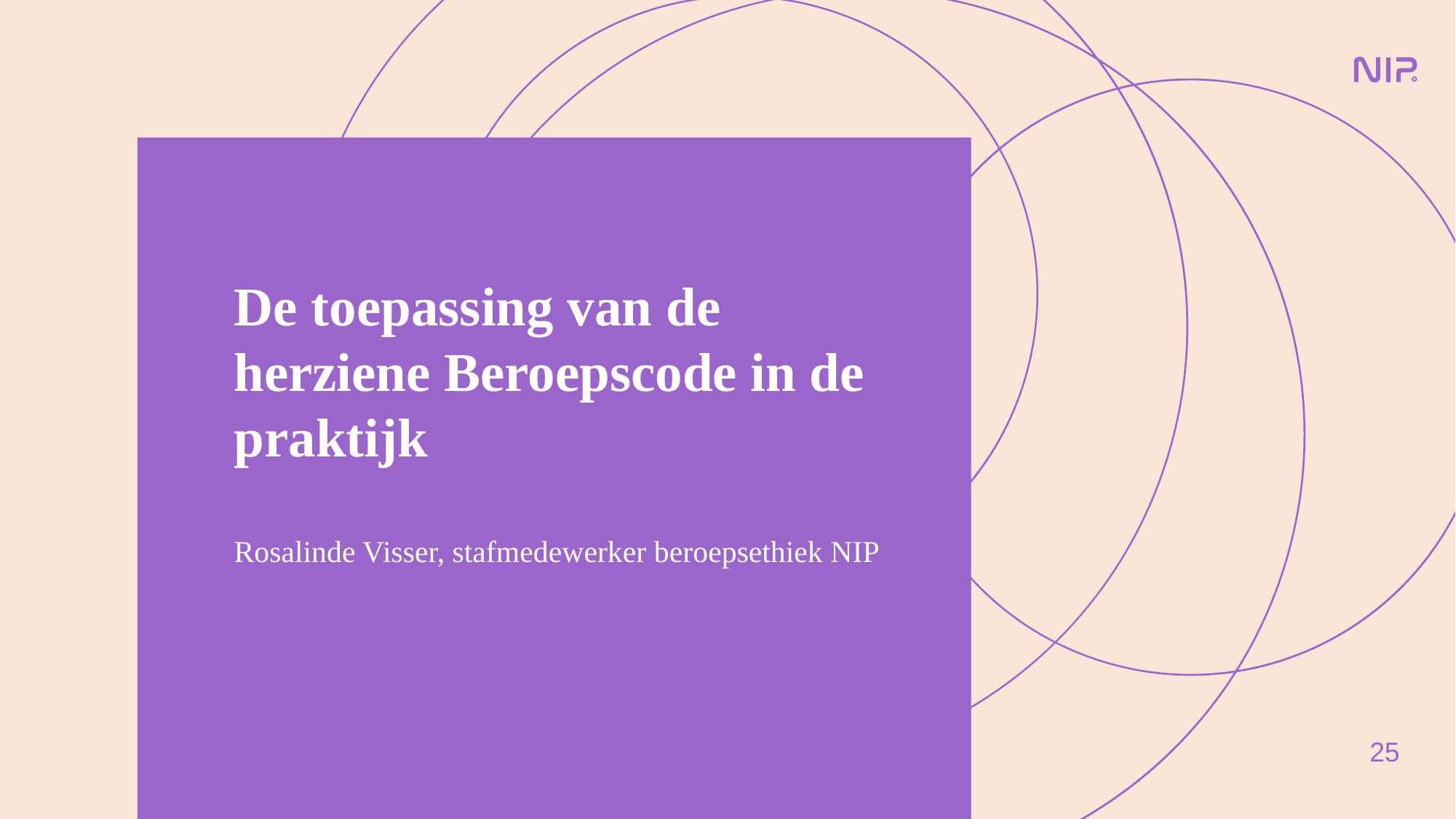

# De toepassing van de herziene Beroepscode in de praktijk

Rosalinde Visser, stafmedewerker beroepsethiek NIP

25